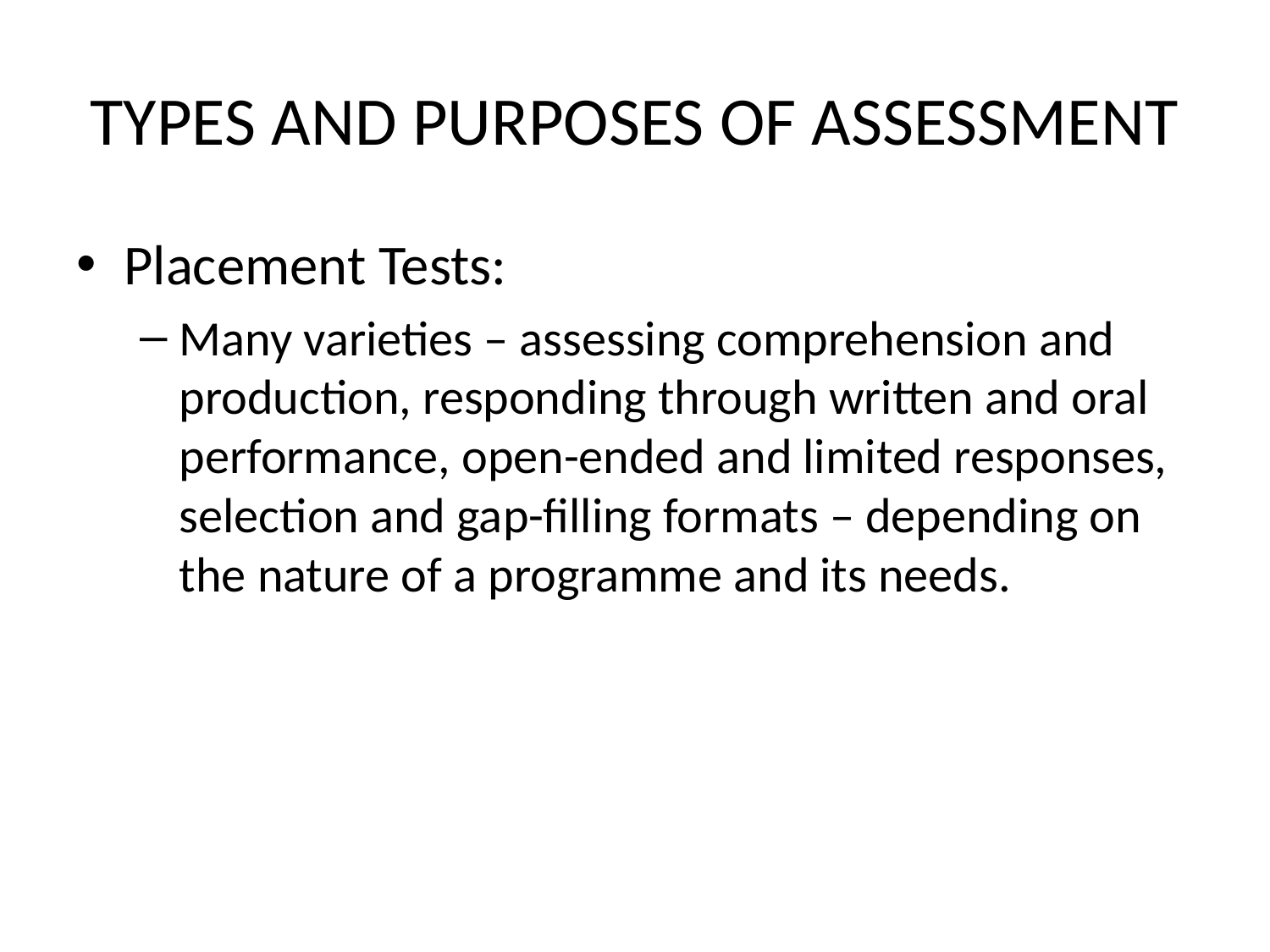

# TYPES AND PURPOSES OF ASSESSMENT
Placement Tests:
Many varieties – assessing comprehension and production, responding through written and oral performance, open-ended and limited responses, selection and gap-filling formats – depending on the nature of a programme and its needs.